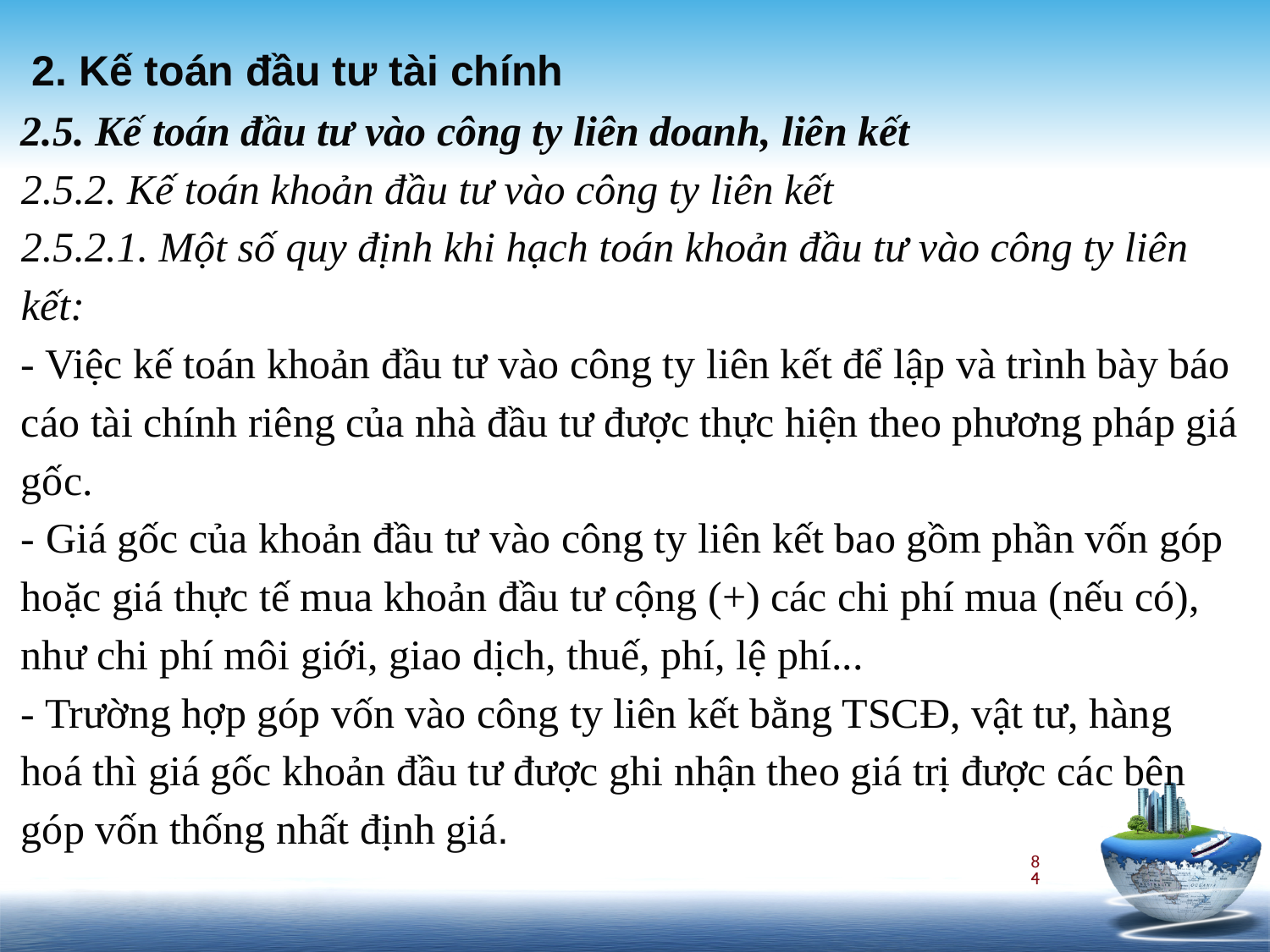

2. Kế toán đầu tư tài chính
2.5. Kế toán đầu tư vào công ty liên doanh, liên kết
2.5.2. Kế toán khoản đầu tư vào công ty liên kết
2.5.2.1. Một số quy định khi hạch toán khoản đầu tư vào công ty liên kết:
- Việc kế toán khoản đầu tư vào công ty liên kết để lập và trình bày báo cáo tài chính riêng của nhà đầu tư được thực hiện theo phương pháp giá gốc.
- Giá gốc của khoản đầu tư vào công ty liên kết bao gồm phần vốn góp hoặc giá thực tế mua khoản đầu tư cộng (+) các chi phí mua (nếu có), như chi phí môi giới, giao dịch, thuế, phí, lệ phí...
- Trường hợp góp vốn vào công ty liên kết bằng TSCĐ, vật tư, hàng hoá thì giá gốc khoản đầu tư được ghi nhận theo giá trị được các bên góp vốn thống nhất định giá.
84